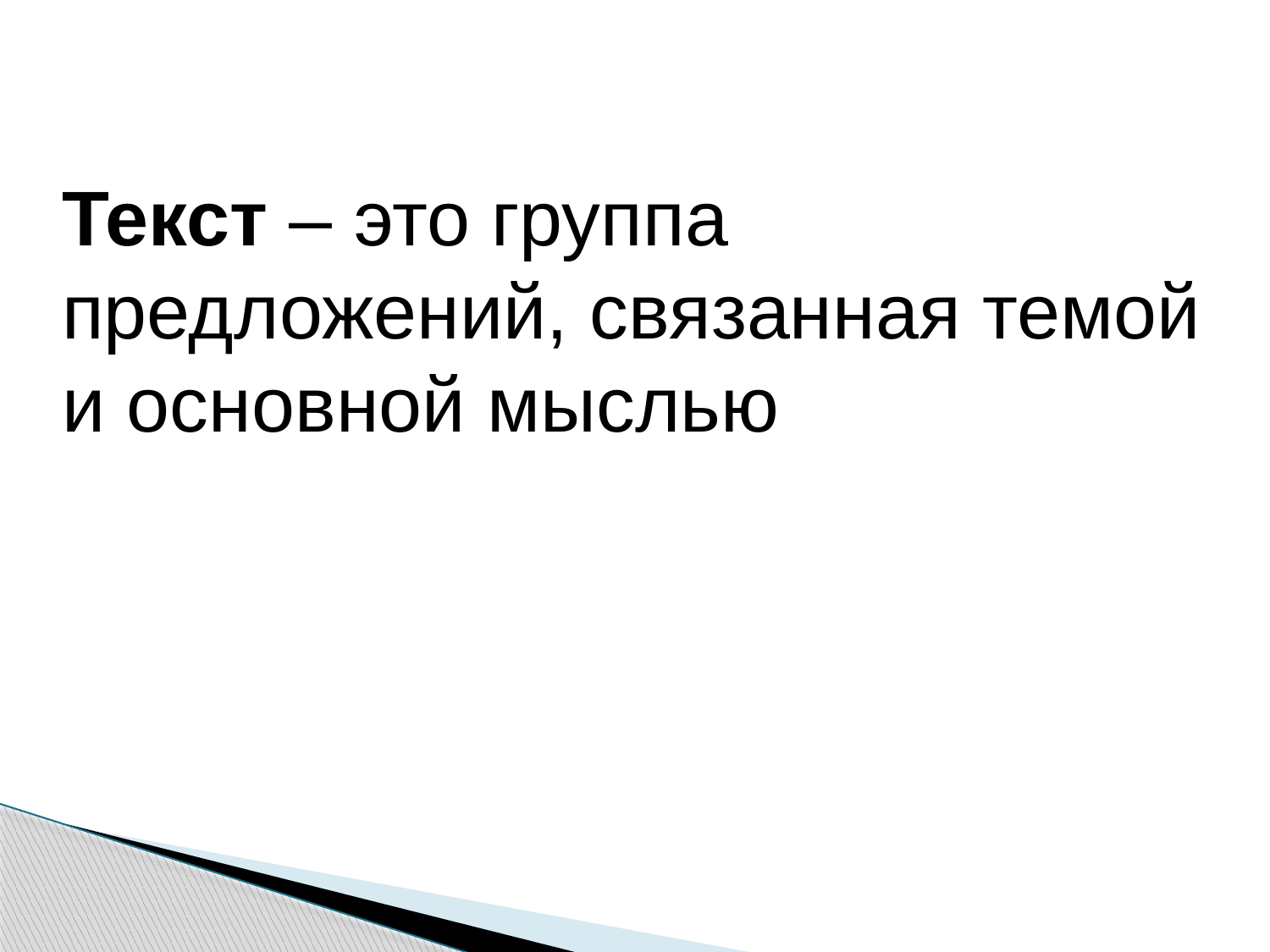

Текст – это группа предложений, связанная темой и основной мыслью